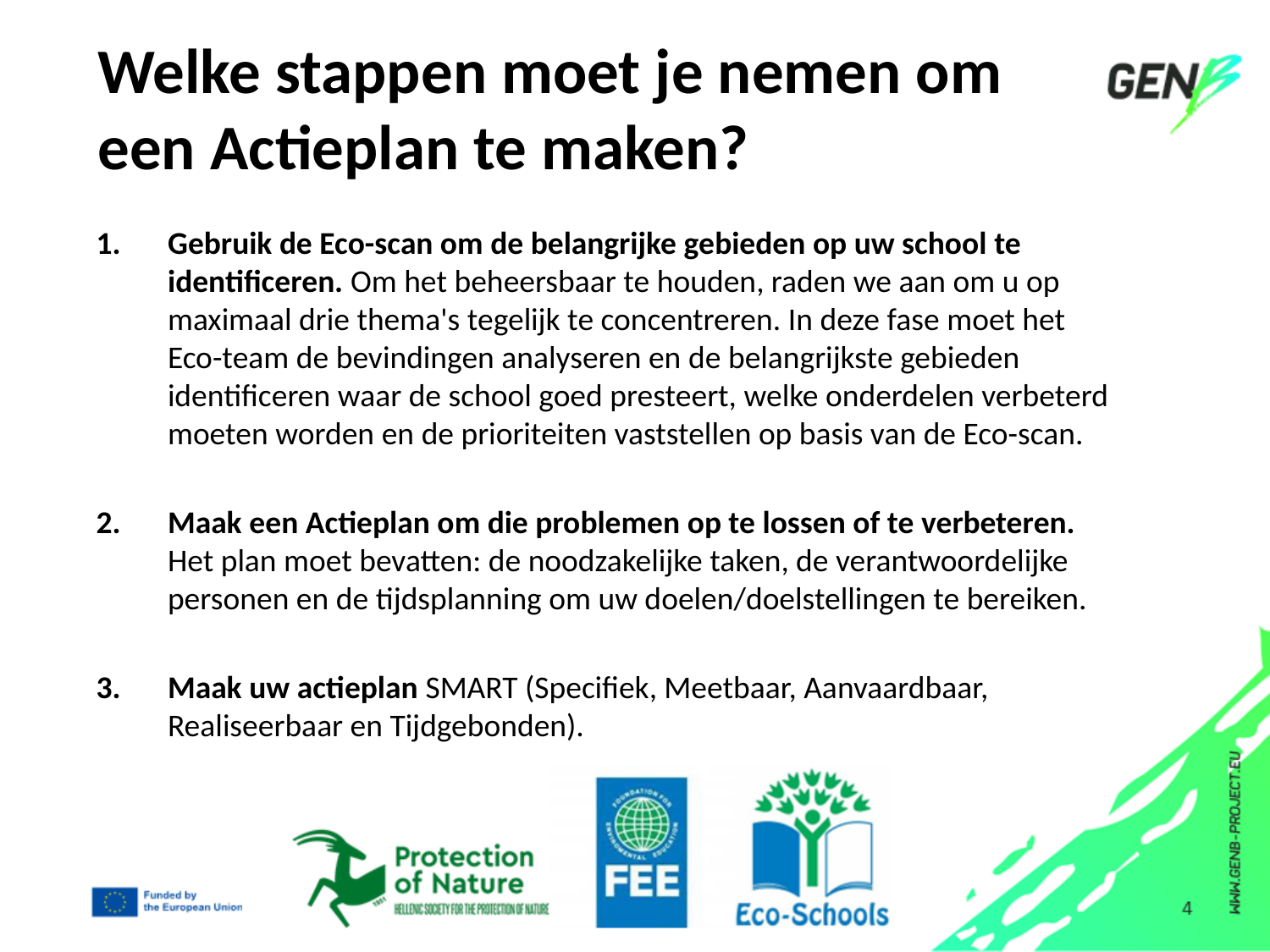

Welke stappen moet je nemen om een Actieplan te maken?

Gebruik de Eco-scan om de belangrijke gebieden op uw school te identificeren. Om het beheersbaar te houden, raden we aan om u op maximaal drie thema's tegelijk te concentreren. In deze fase moet het Eco-team de bevindingen analyseren en de belangrijkste gebieden identificeren waar de school goed presteert, welke onderdelen verbeterd moeten worden en de prioriteiten vaststellen op basis van de Eco-scan.

Maak een Actieplan om die problemen op te lossen of te verbeteren. Het plan moet bevatten: de noodzakelijke taken, de verantwoordelijke personen en de tijdsplanning om uw doelen/doelstellingen te bereiken.

Maak uw actieplan SMART (Specifiek, Meetbaar, Aanvaardbaar, Realiseerbaar en Tijdgebonden).